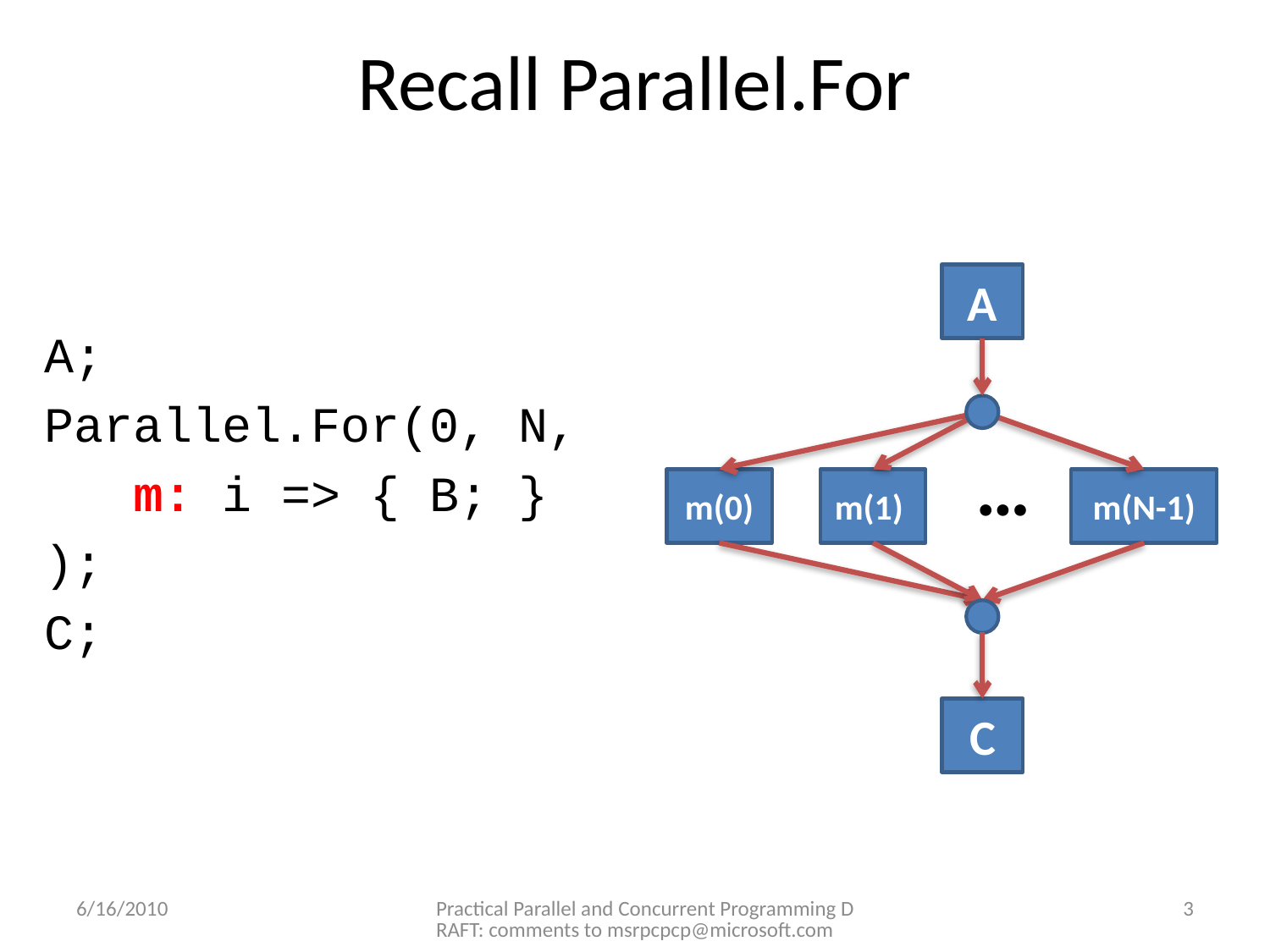

# Recall Parallel.For
A

…
m(0)
m(1)
m(N-1)

C
A;
Parallel.For(0, N,
   m: i => { B; }
);
C;

6/16/2010
Practical Parallel and Concurrent Programming DRAFT: comments to msrpcpcp@microsoft.com
3